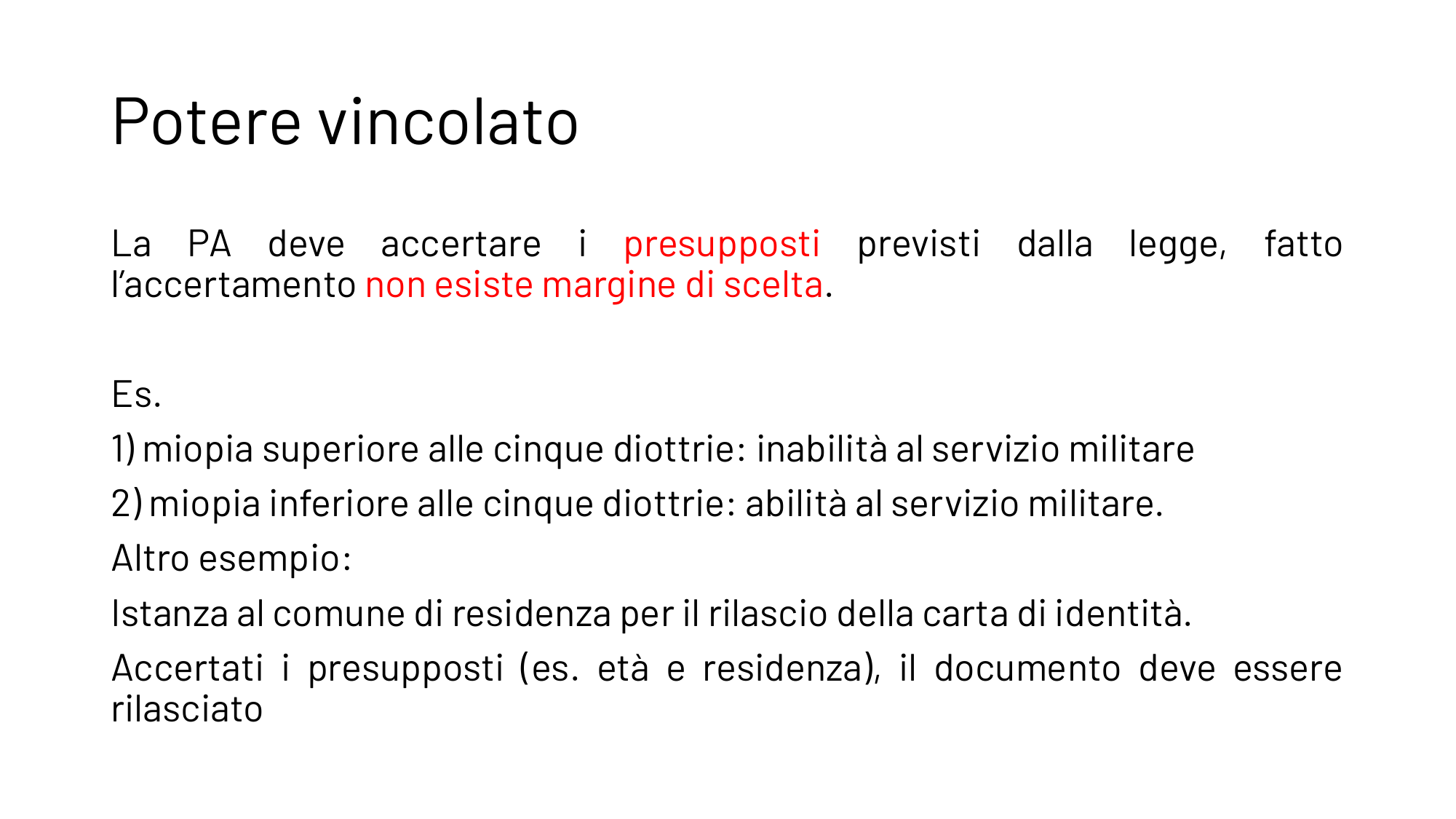

# Potere vincolato
La PA deve accertare i presupposti previsti dalla legge, fatto l’accertamento non esiste margine di scelta.

Es.
1) miopia superiore alle cinque diottrie: inabilità al servizio militare
2) miopia inferiore alle cinque diottrie: abilità al servizio militare.
Altro esempio:
Istanza al comune di residenza per il rilascio della carta di identità.
Accertati i presupposti (es. età e residenza), il documento deve essere rilasciato